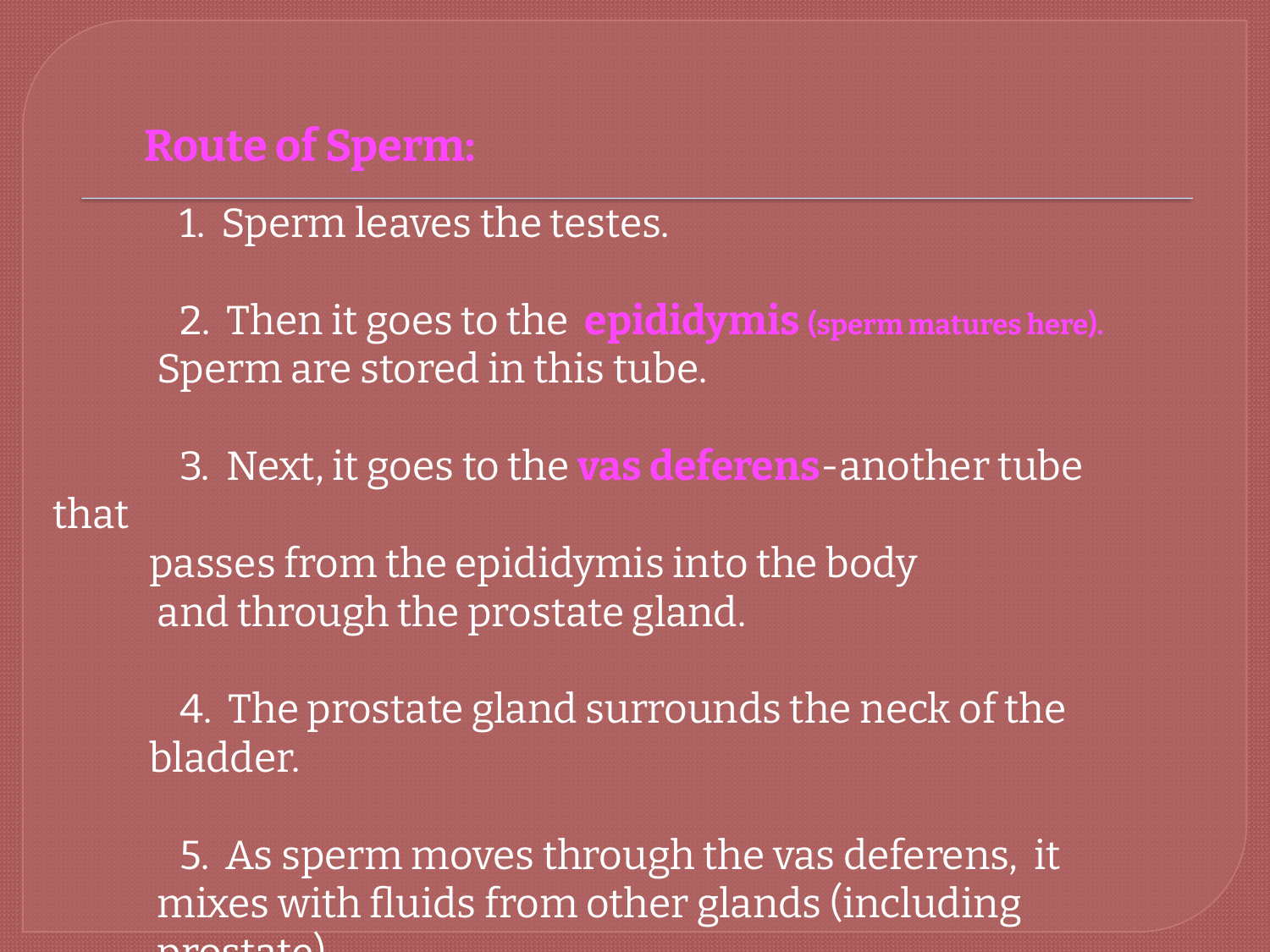

# Route of Sperm:
		1.  Sperm leaves the testes.

		2.  Then it goes to the  epididymis (sperm matures here).
                  Sperm are stored in this tube.

		3.  Next, it goes to the vas deferens-another tube that
                 passes from the epididymis into the body
                  and through the prostate gland.

         	4.  The prostate gland surrounds the neck of the
                 bladder.

		5.  As sperm moves through the vas deferens,  it
                  mixes with fluids from other glands (including
                  prostate).

		6.  This mixture of sperm and fluids is called  semen.